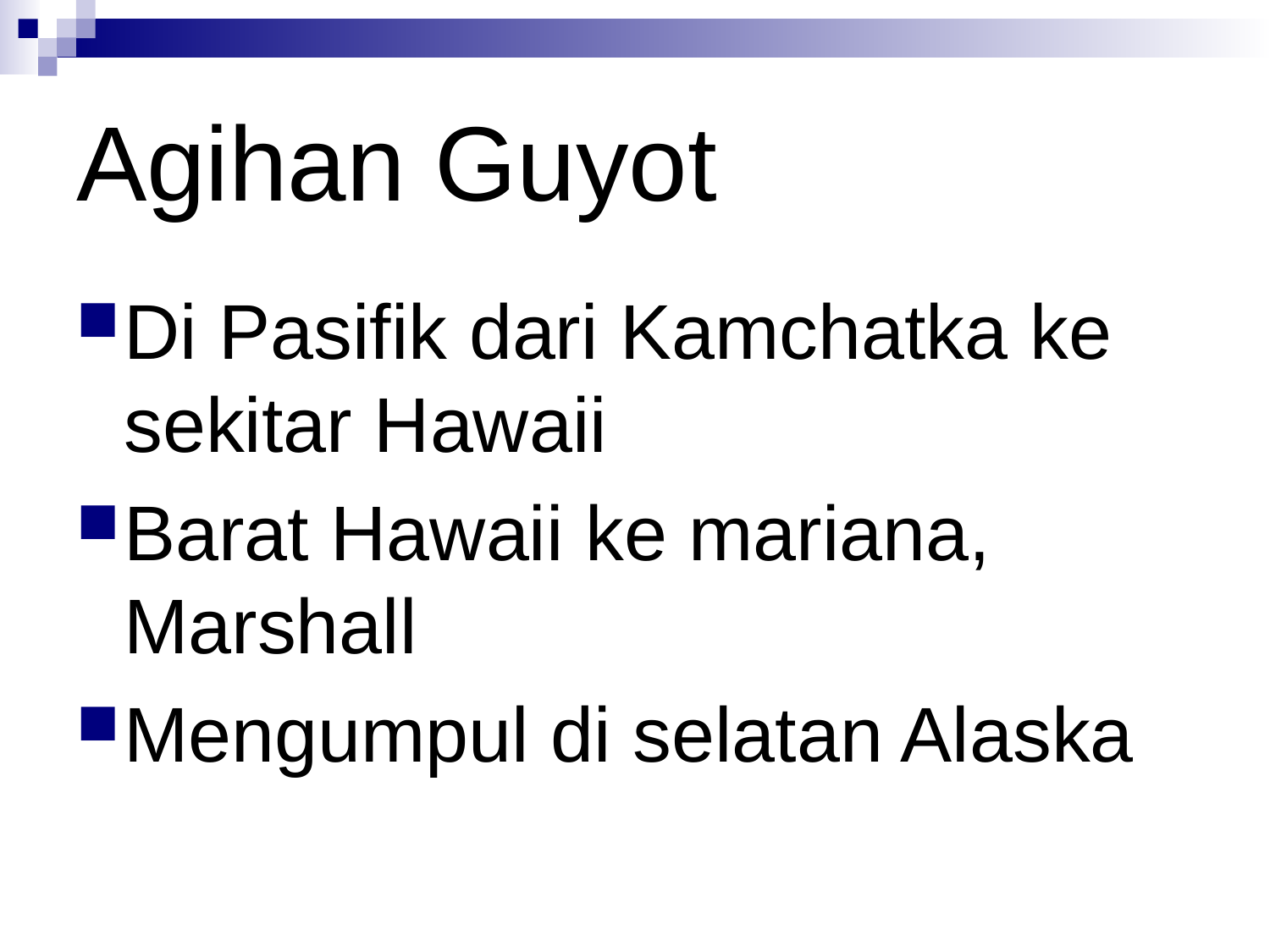

# Agihan Guyot
Di Pasifik dari Kamchatka ke sekitar Hawaii
Barat Hawaii ke mariana, Marshall
Mengumpul di selatan Alaska